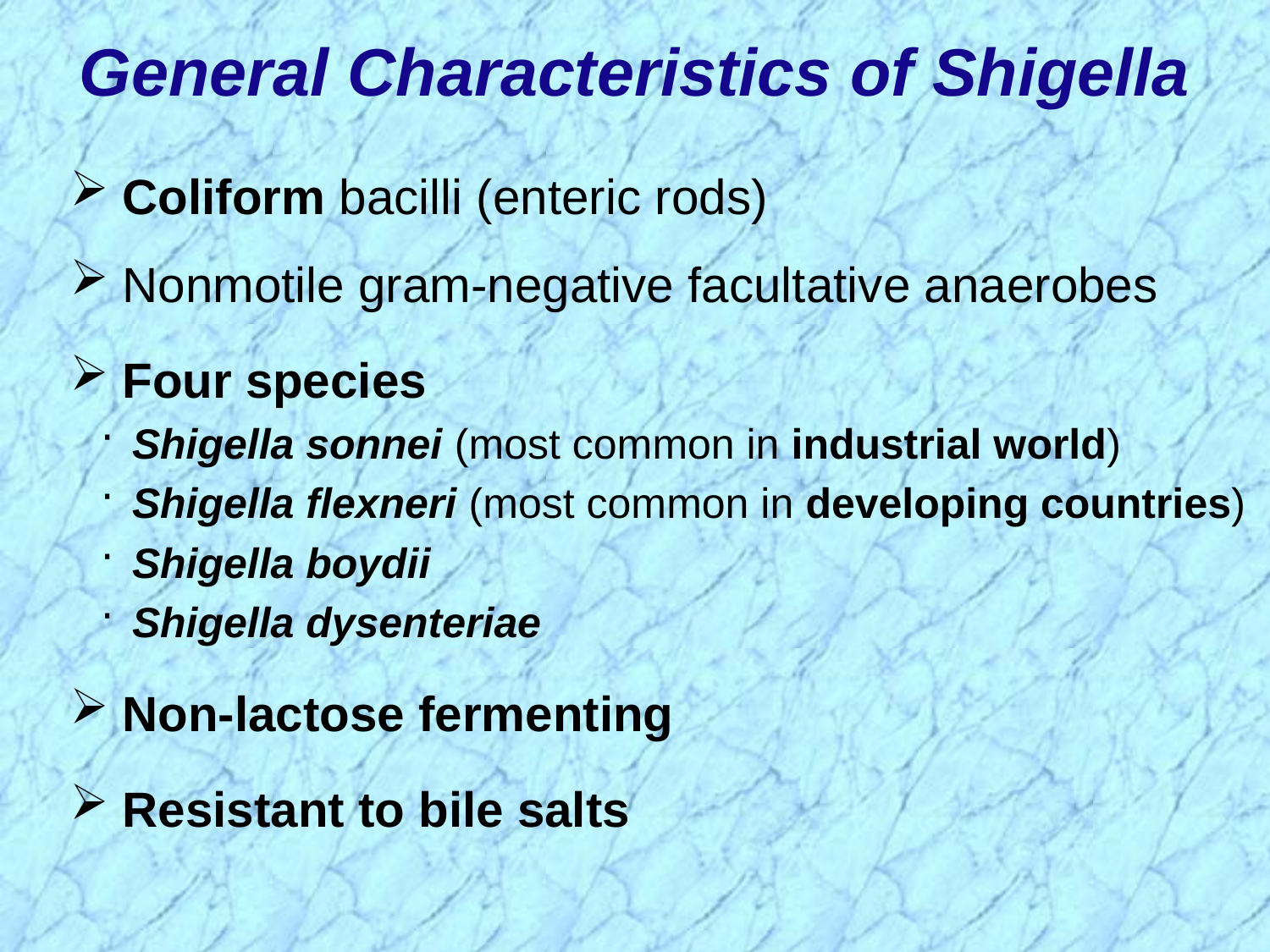

General Characteristics of Shigella
 Coliform bacilli (enteric rods)

 Nonmotile gram-negative facultative anaerobes

 Four species
Shigella sonnei (most common in industrial world)
Shigella flexneri (most common in developing countries)
Shigella boydii
Shigella dysenteriae

 Non-lactose fermenting

 Resistant to bile salts